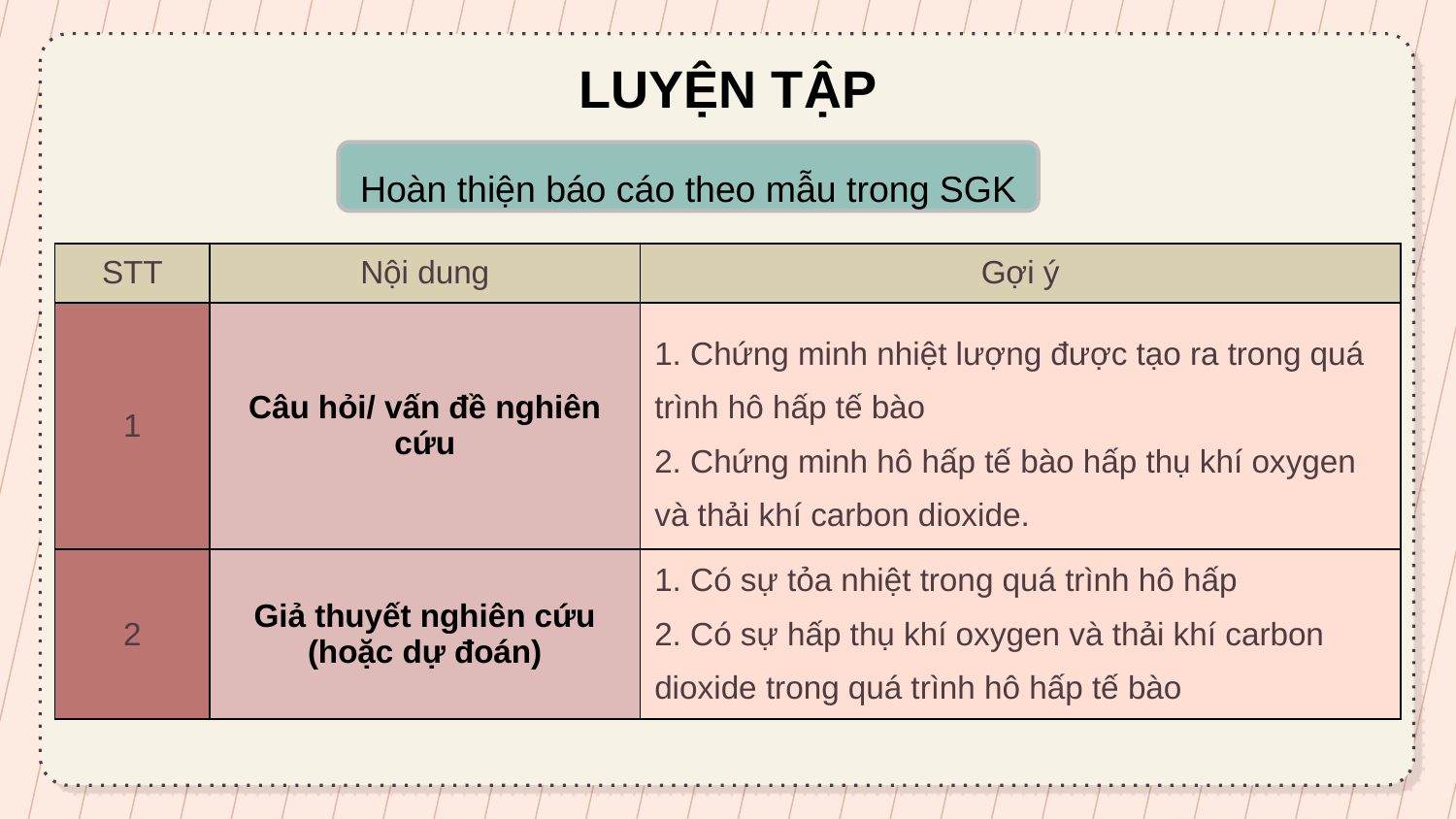

LUYỆN TẬP
Hoàn thiện báo cáo theo mẫu trong SGK
| STT | Nội dung | Gợi ý |
| --- | --- | --- |
| 1 | Câu hỏi/ vấn đề nghiên cứu | 1. Chứng minh nhiệt lượng được tạo ra trong quá trình hô hấp tế bào 2. Chứng minh hô hấp tế bào hấp thụ khí oxygen và thải khí carbon dioxide. |
| 2 | Giả thuyết nghiên cứu (hoặc dự đoán) | 1. Có sự tỏa nhiệt trong quá trình hô hấp 2. Có sự hấp thụ khí oxygen và thải khí carbon dioxide trong quá trình hô hấp tế bào |